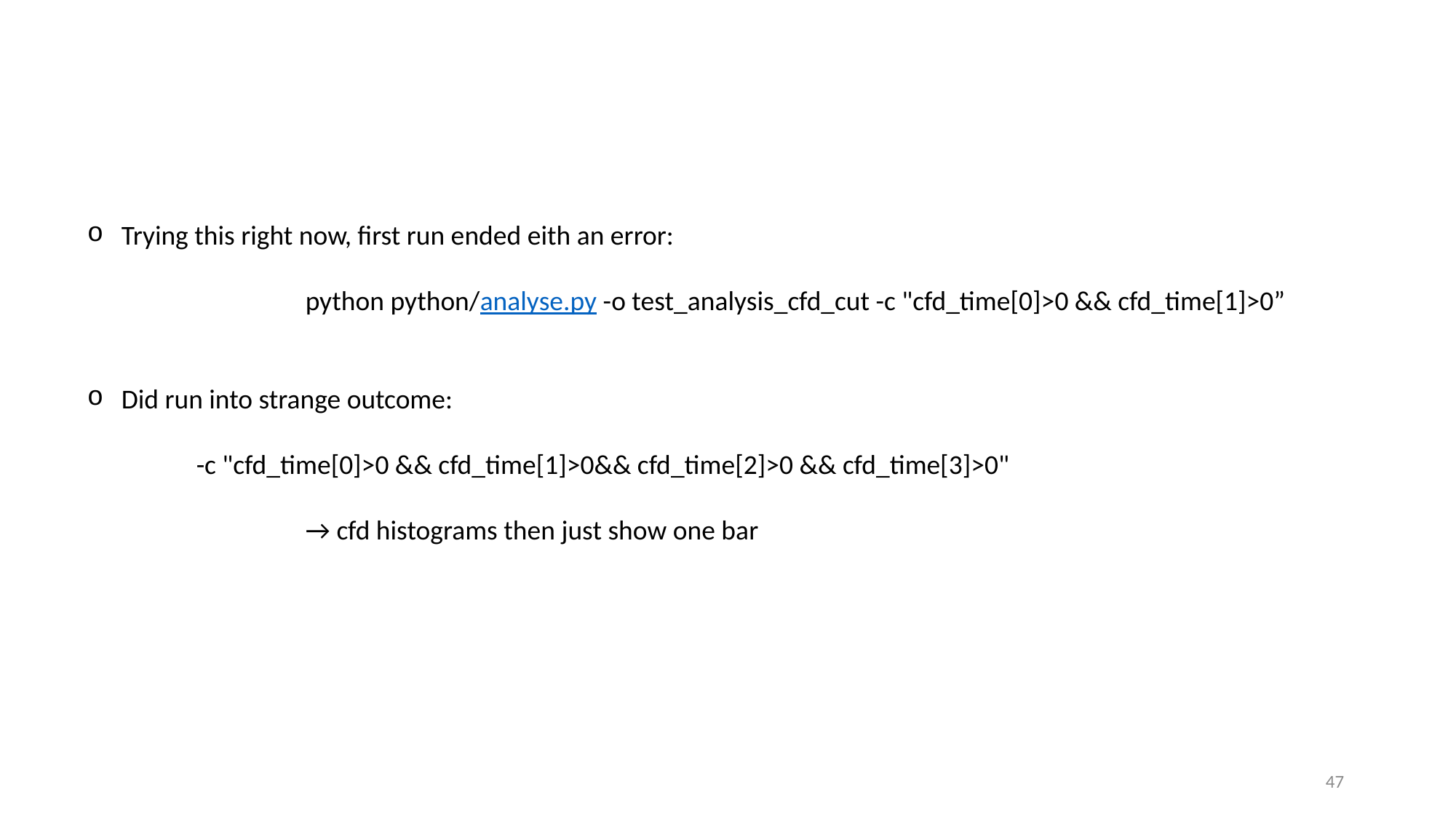

Trying this right now, first run ended eith an error:

		python python/analyse.py -o test_analysis_cfd_cut -c "cfd_time[0]>0 && cfd_time[1]>0”

Did run into strange outcome:

	-c "cfd_time[0]>0 && cfd_time[1]>0&& cfd_time[2]>0 && cfd_time[3]>0"

		→ cfd histograms then just show one bar

47